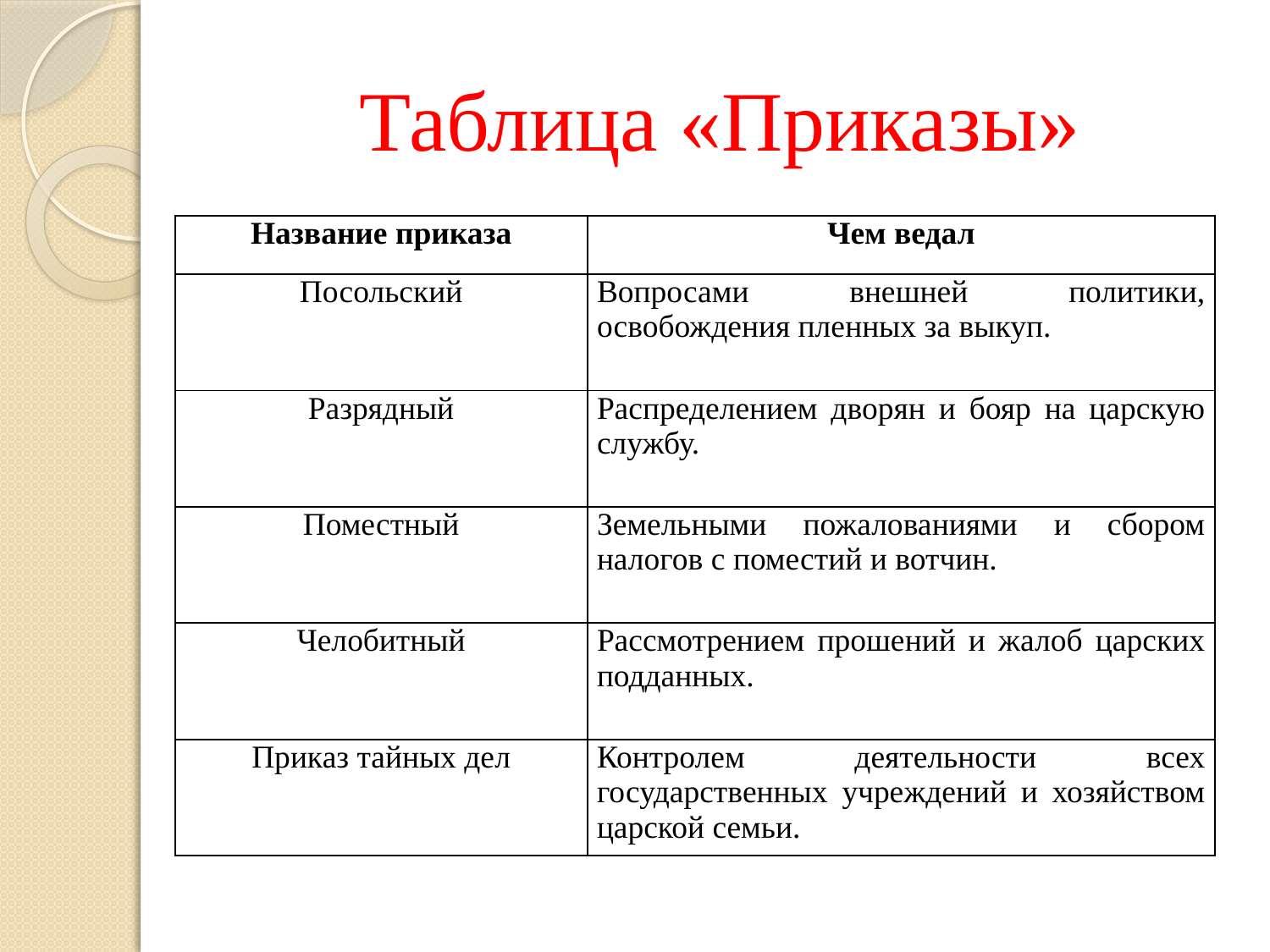

# Таблица «Приказы»
| Название приказа | Чем ведал |
| --- | --- |
| Посольский | Вопросами внешней политики, освобождения пленных за выкуп. |
| Разрядный | Распределением дворян и бояр на царскую службу. |
| Поместный | Земельными пожалованиями и сбором налогов с поместий и вотчин. |
| Челобитный | Рассмотрением прошений и жалоб царских подданных. |
| Приказ тайных дел | Контролем деятельности всех государственных учреждений и хозяйством царской семьи. |